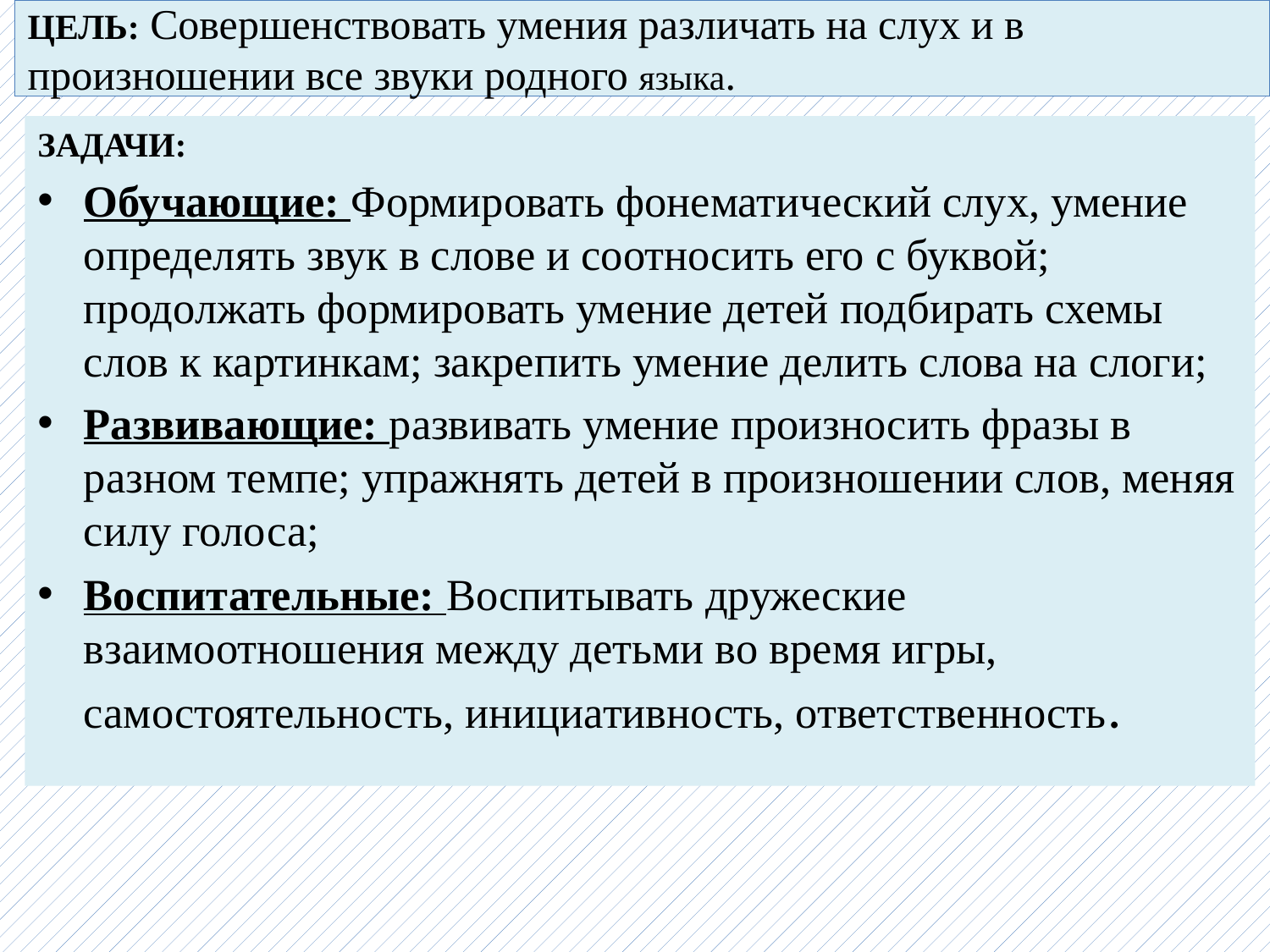

# ЦЕЛЬ: Совершенствовать умения различать на слух и в произношении все звуки родного языка.
ЗАДАЧИ:
Обучающие: Формировать фонематический слух, умение определять звук в слове и соотносить его с буквой; продолжать формировать умение детей подбирать схемы слов к картинкам; закрепить умение делить слова на слоги;
Развивающие: развивать умение произносить фразы в разном темпе; упражнять детей в произношении слов, меняя силу голоса;
Воспитательные: Воспитывать дружеские взаимоотношения между детьми во время игры, самостоятельность, инициативность, ответственность.